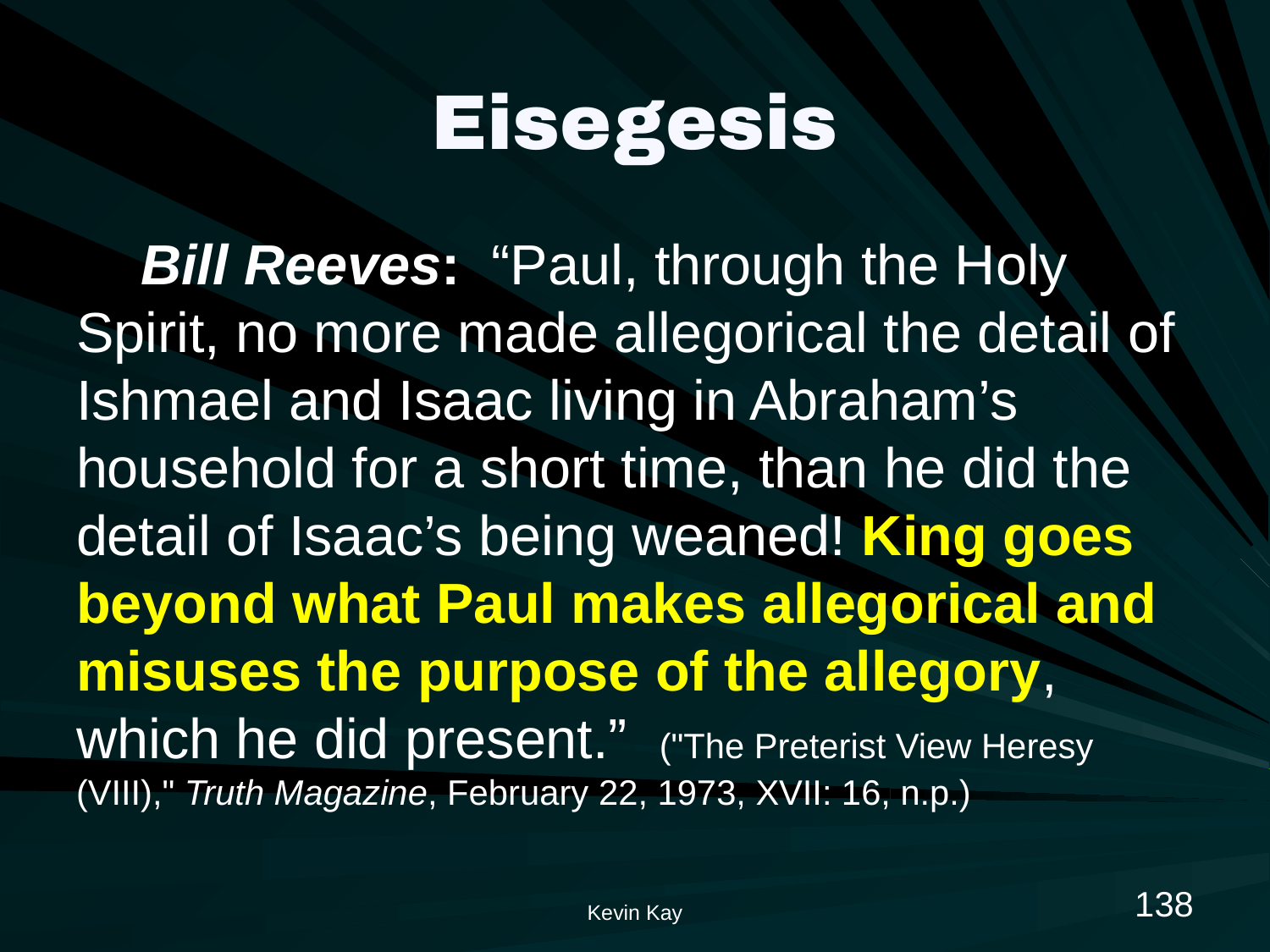

# Eisegesis
Bill Reeves:  “Paul, through the Holy Spirit, no more made allegorical the detail of Ishmael and Isaac living in Abraham’s household for a short time, than he did the detail of Isaac’s being weaned! King goes beyond what Paul makes allegorical and misuses the purpose of the allegory, which he did present.”  ("The Preterist View Heresy (VIII)," Truth Magazine, February 22, 1973, XVII: 16, n.p.)
138
Kevin Kay